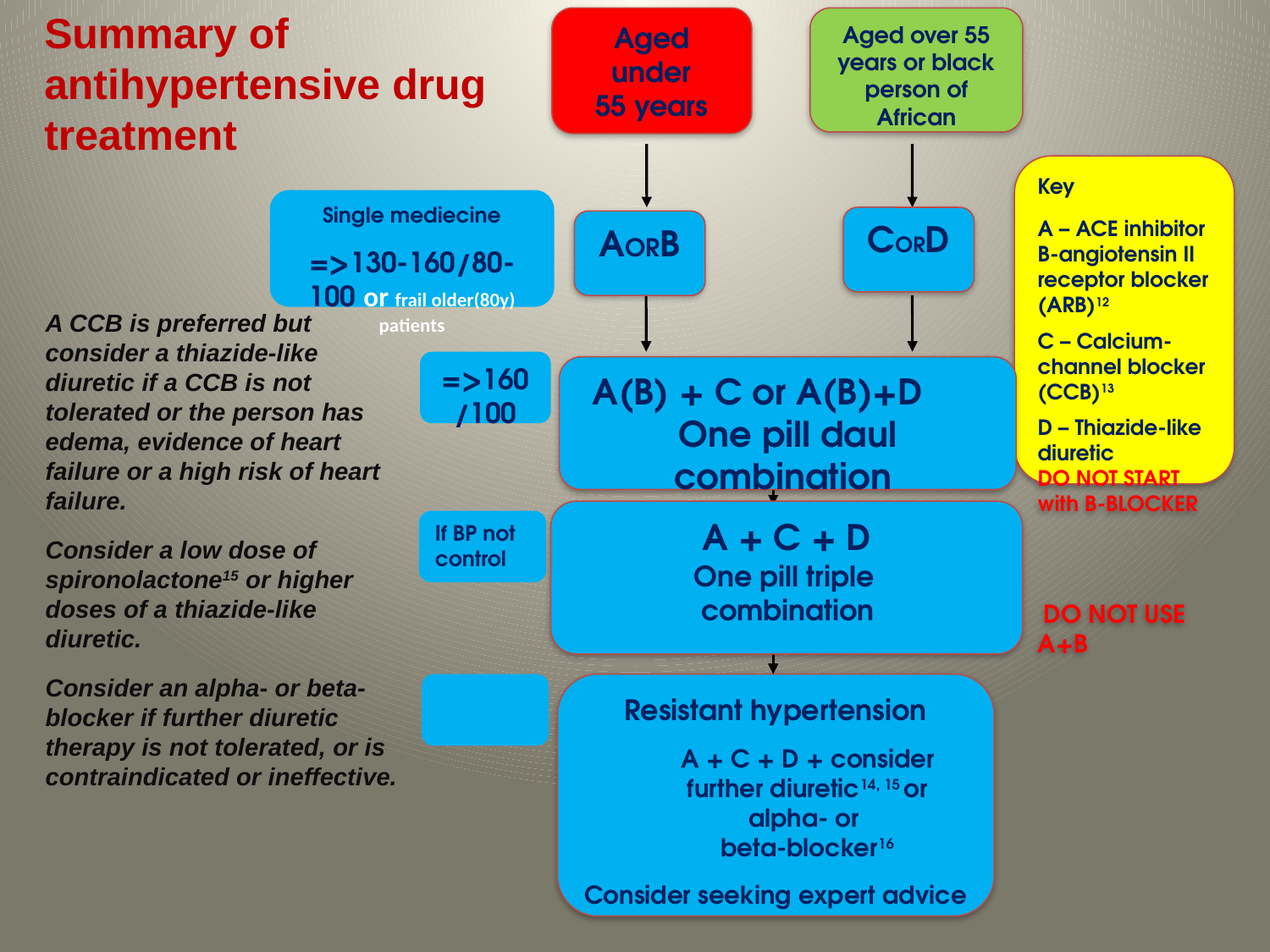

Summary of antihypertensive drug treatment
Aged under
55 years
Aged over 55 years or black person of African
Key
A – ACE inhibitor B-angiotensin II receptor blocker (ARB)12
C – Calcium-channel blocker (CCB)13
D – Thiazide-like diuretic             DO NOT START with B-BLOCKER

 DO NOT USE  A+B

Single mediecine
=>130-160/80-100 or frail older(80y) patients

CORD

AORB

=>160/100

A(B) + C or A(B)+D       One pill daul combination

A + C + D

If BP not control

Resistant hypertension
A + C + D + consider further diuretic14, 15 or alpha- or
beta-blocker16
Consider seeking expert advice
A CCB is preferred but consider a thiazide-like diuretic if a CCB is not tolerated or the person has edema, evidence of heart failure or a high risk of heart failure.
Consider a low dose of spironolactone15 or higher doses of a thiazide-like diuretic.
Consider an alpha- or beta-blocker if further diuretic therapy is not tolerated, or is contraindicated or ineffective.
One pill triple  combination